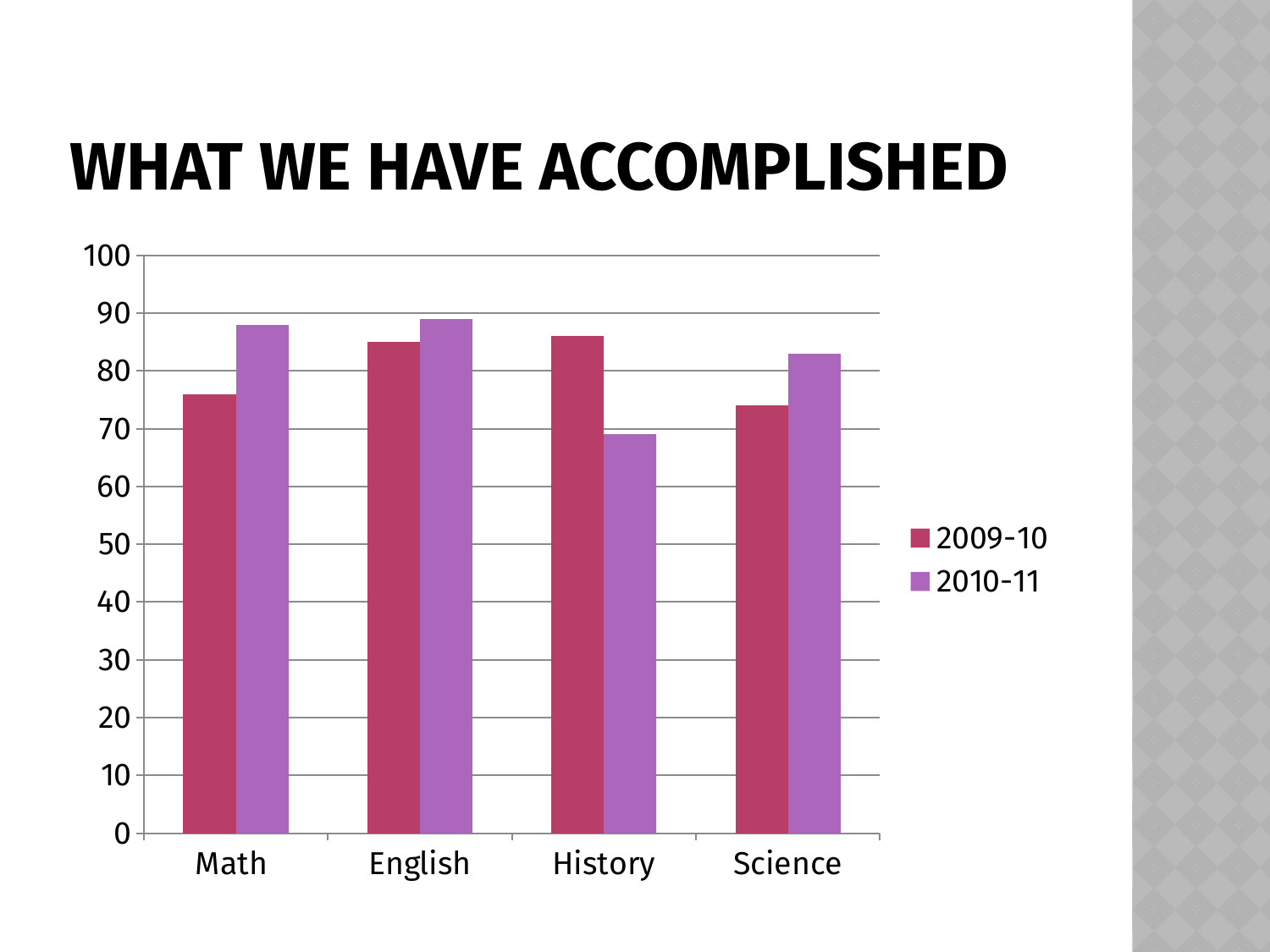

# WhAT we have accomplished

### Chart

| Category | 2009-10 | 2010-11 |
|---|---|---|
| Math  | 76.0 | 88.0 |
| English | 85.0 | 89.0 |
| History | 86.0 | 69.0 |
| Science | 74.0 | 83.0 |